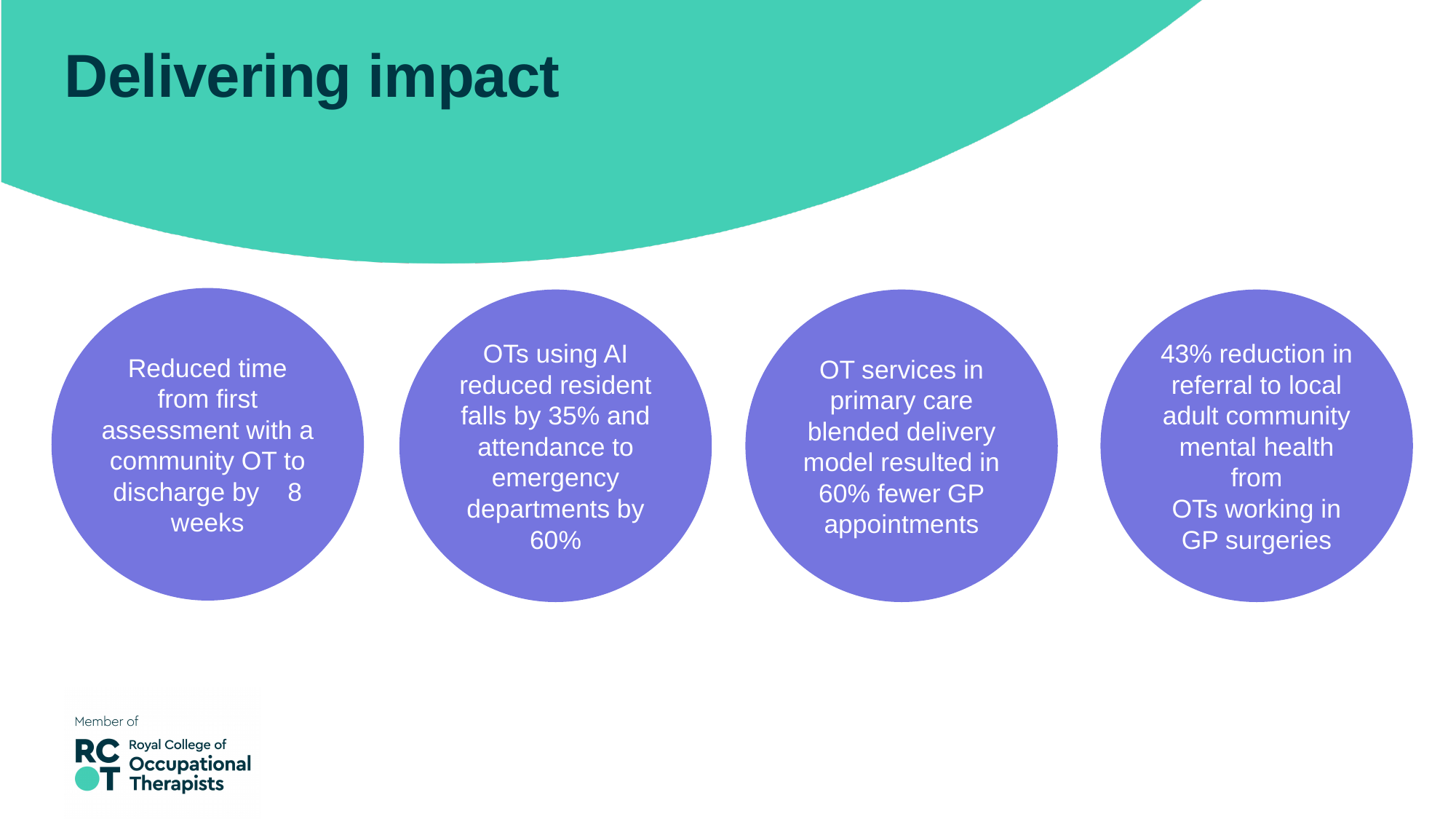

# Delivering impact
Reduced time from first assessment with a community OT to discharge by    8 weeks

OTs using AI reduced resident falls by 35% and attendance to emergency departments by 60%
OT services in primary care blended delivery model resulted in 60% fewer GP appointments
43% reduction in referral to local adult community mental health from
OTs working in GP surgeries